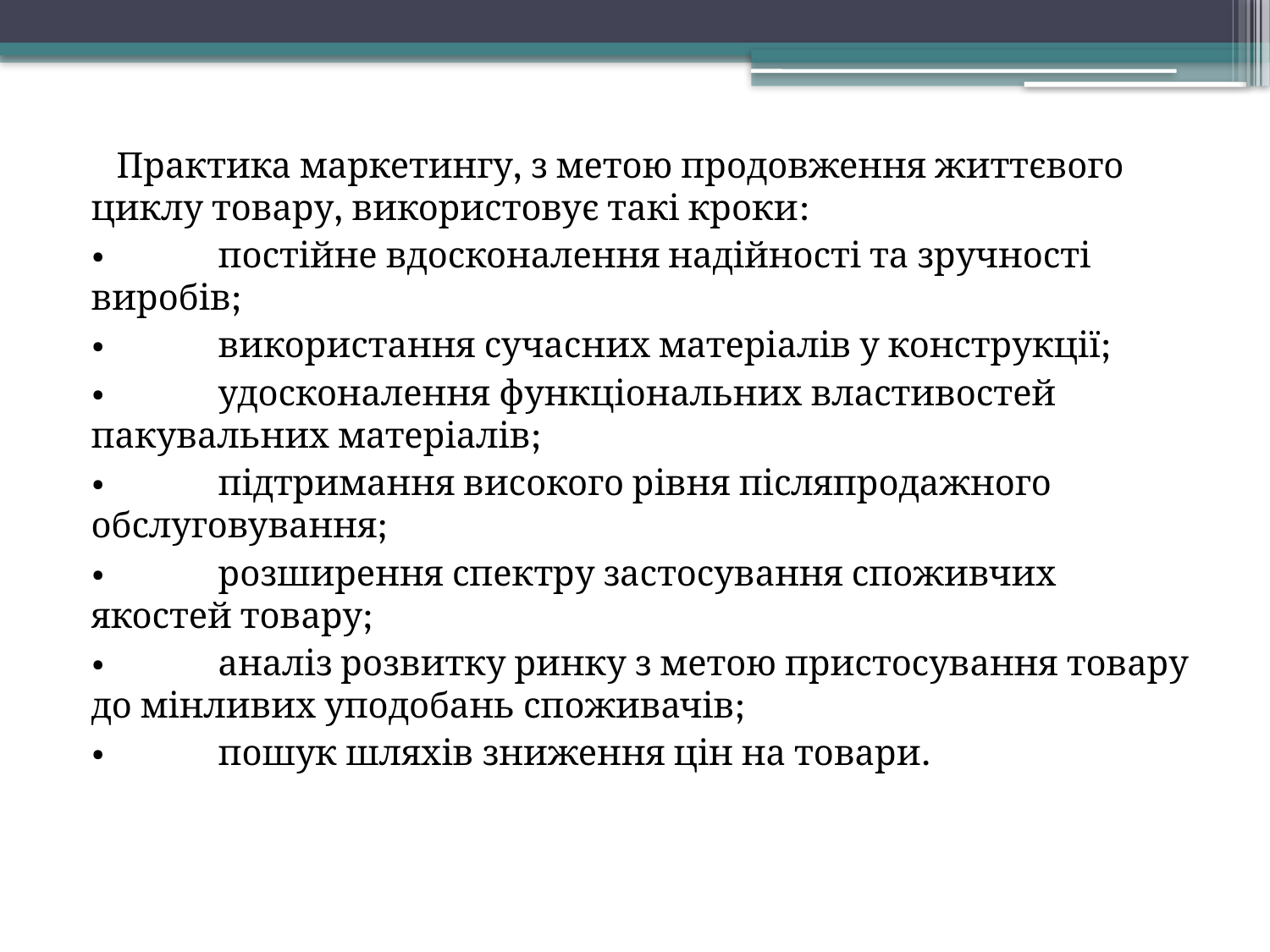

Практика маркетингу, з метою продовження життєвого циклу товару, використовує такі кроки:
•	постійне вдосконалення надійності та зручності виробів;
•	використання сучасних матеріалів у конструкції;
•	удосконалення функціональних властивостей пакувальних матеріалів;
•	підтримання високого рівня післяпродажного обслуговування;
•	розширення спектру застосування споживчих якостей товару;
•	аналіз розвитку ринку з метою пристосування товару до мінливих уподобань споживачів;
•	пошук шляхів зниження цін на товари.